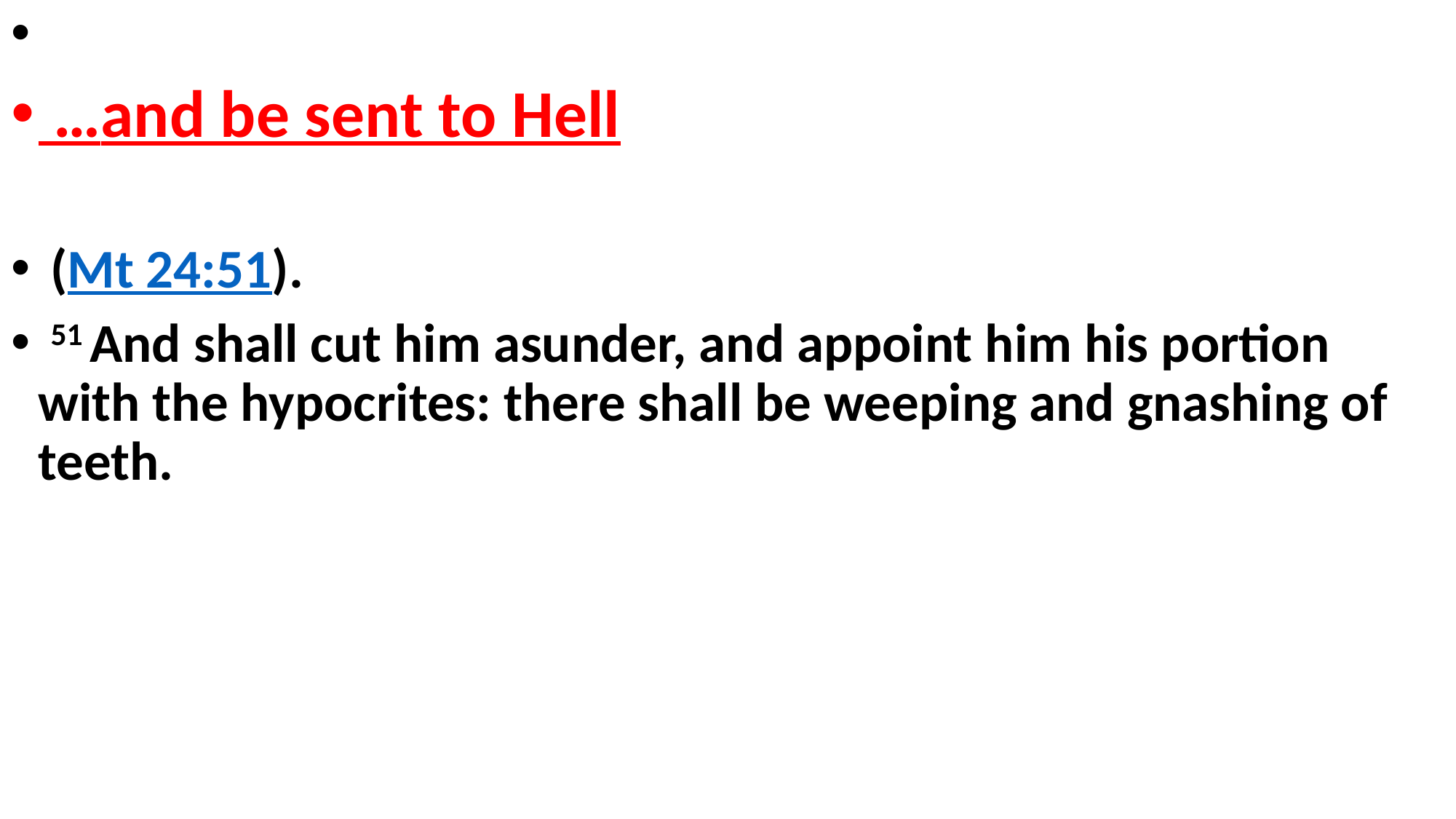

…and be sent to Hell

 (Mt 24:51).
 51 And shall cut him asunder, and appoint him his portion with the hypocrites: there shall be weeping and gnashing of teeth.